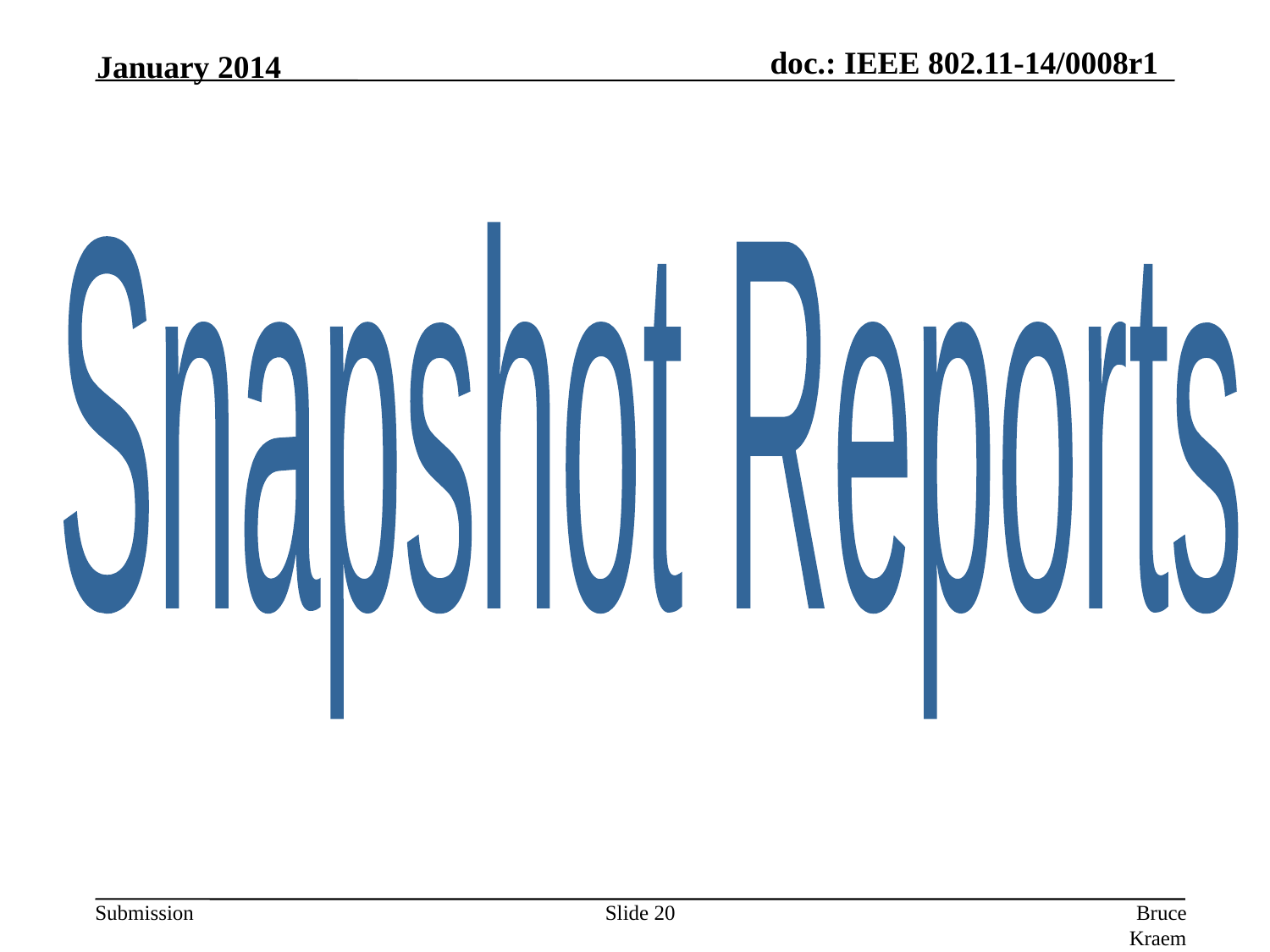

January 2014
Snapshot Reports
Slide 20
Bruce Kraemer, Marvell